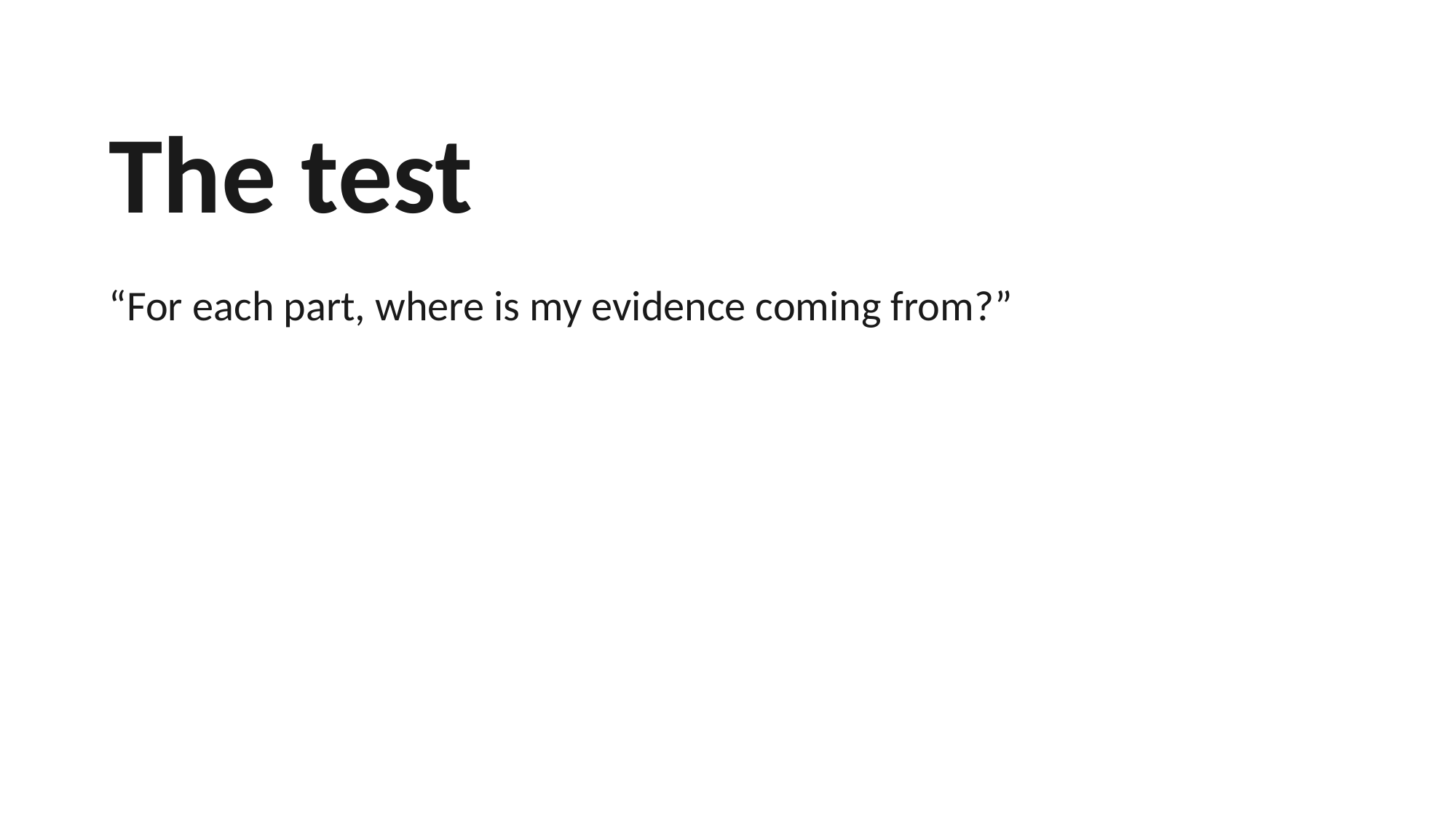

The test
“For each part, where is my evidence coming from?”